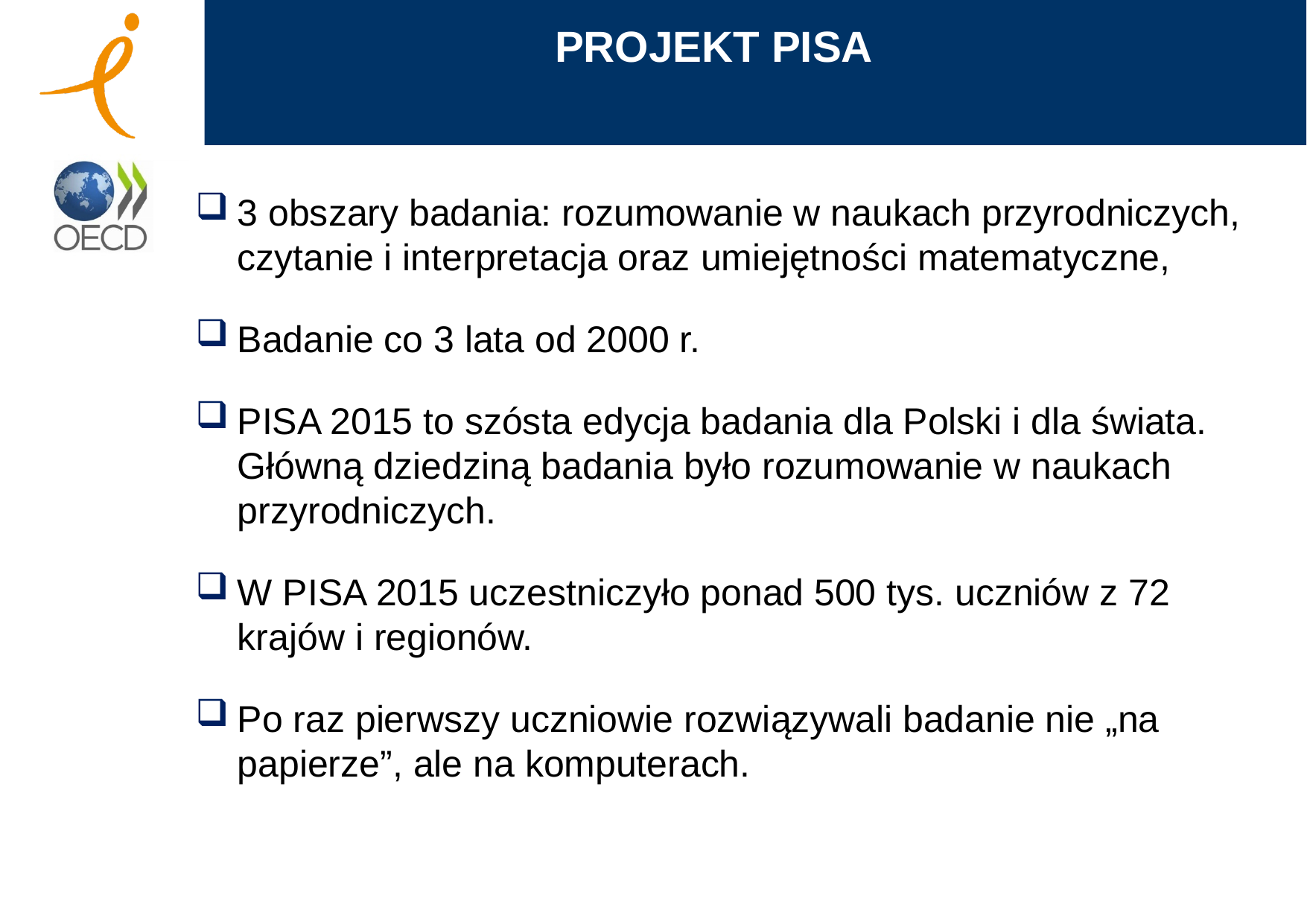

# PROJEKT PISA
3 obszary badania: rozumowanie w naukach przyrodniczych, czytanie i interpretacja oraz umiejętności matematyczne,
Badanie co 3 lata od 2000 r.
PISA 2015 to szósta edycja badania dla Polski i dla świata. Główną dziedziną badania było rozumowanie w naukach przyrodniczych.
W PISA 2015 uczestniczyło ponad 500 tys. uczniów z 72 krajów i regionów.
Po raz pierwszy uczniowie rozwiązywali badanie nie „na papierze”, ale na komputerach.